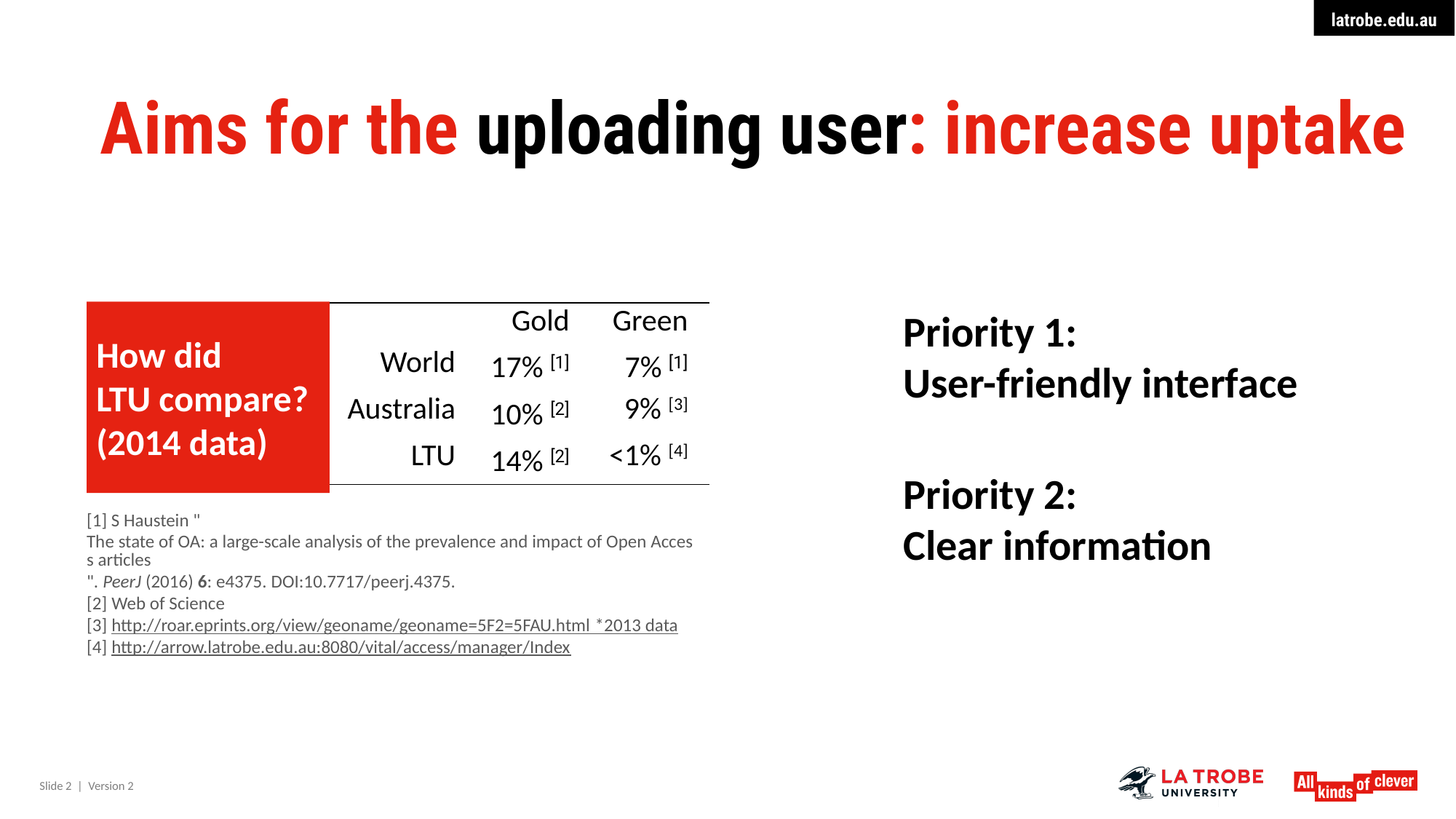

# Aims for the uploading user: increase uptake

Priority 1:
User-friendly interface
How did
LTU compare?
(2014 data)
|  | Gold | Green |
| --- | --- | --- |
| World | 17% [1] | 7% [1] |
| Australia | 10% [2] | 9% [3] |
| LTU | 14% [2] | <1% [4] |
Priority 2:
Clear information
[1] S Haustein "The state of OA: a large-scale analysis of the prevalence and impact of Open Access articles". PeerJ (2016) 6: e4375. DOI:10.7717/peerj.4375.
[2] Web of Science
[3] http://roar.eprints.org/view/geoname/geoname=5F2=5FAU.html *2013 data
[4] http://arrow.latrobe.edu.au:8080/vital/access/manager/Index